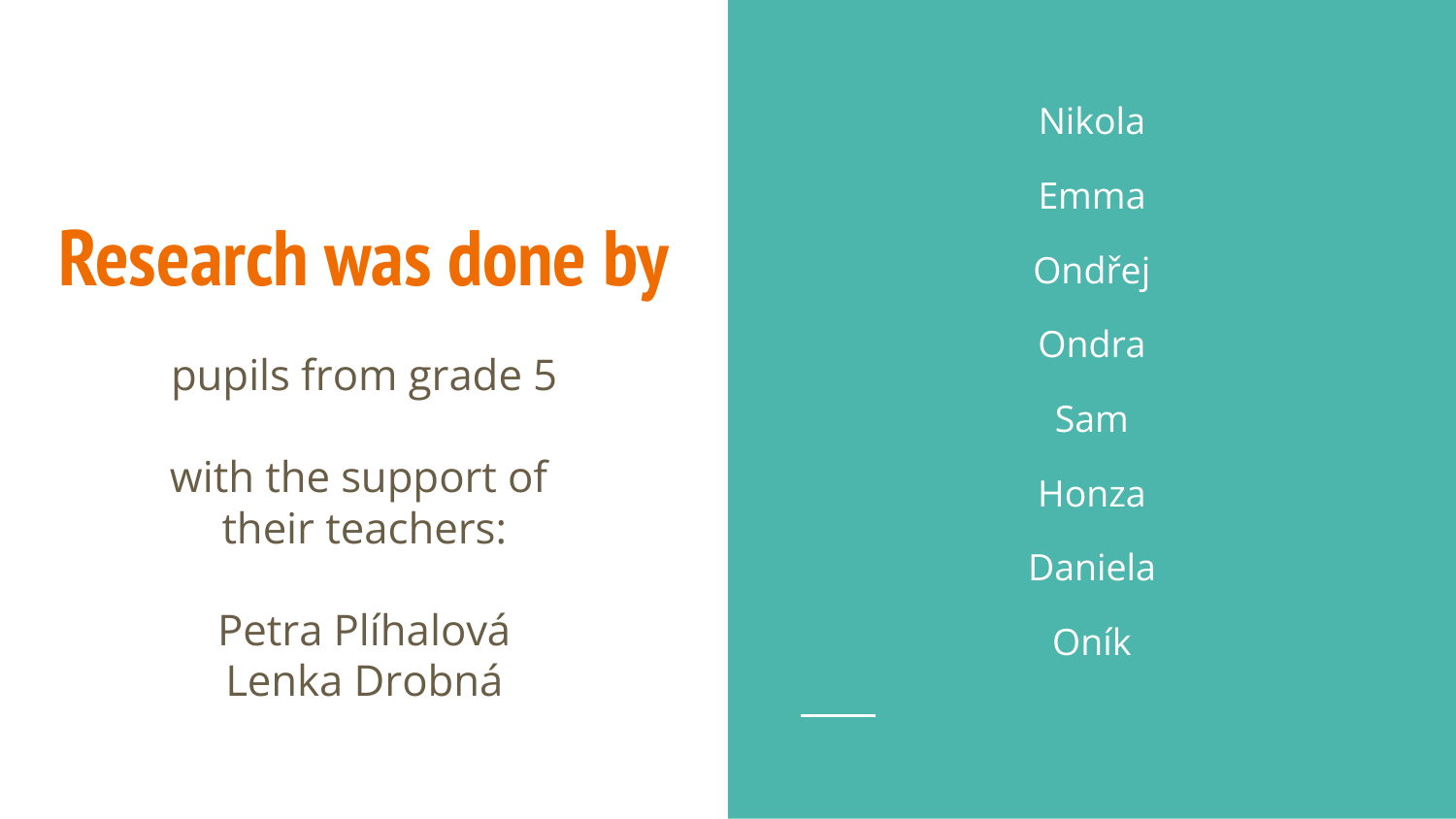

Nikola
Emma
Ondřej
Ondra
Sam
Honza
Daniela
Oník
# Research was done by
pupils from grade 5

with the support of
their teachers:

Petra Plíhalová
Lenka Drobná